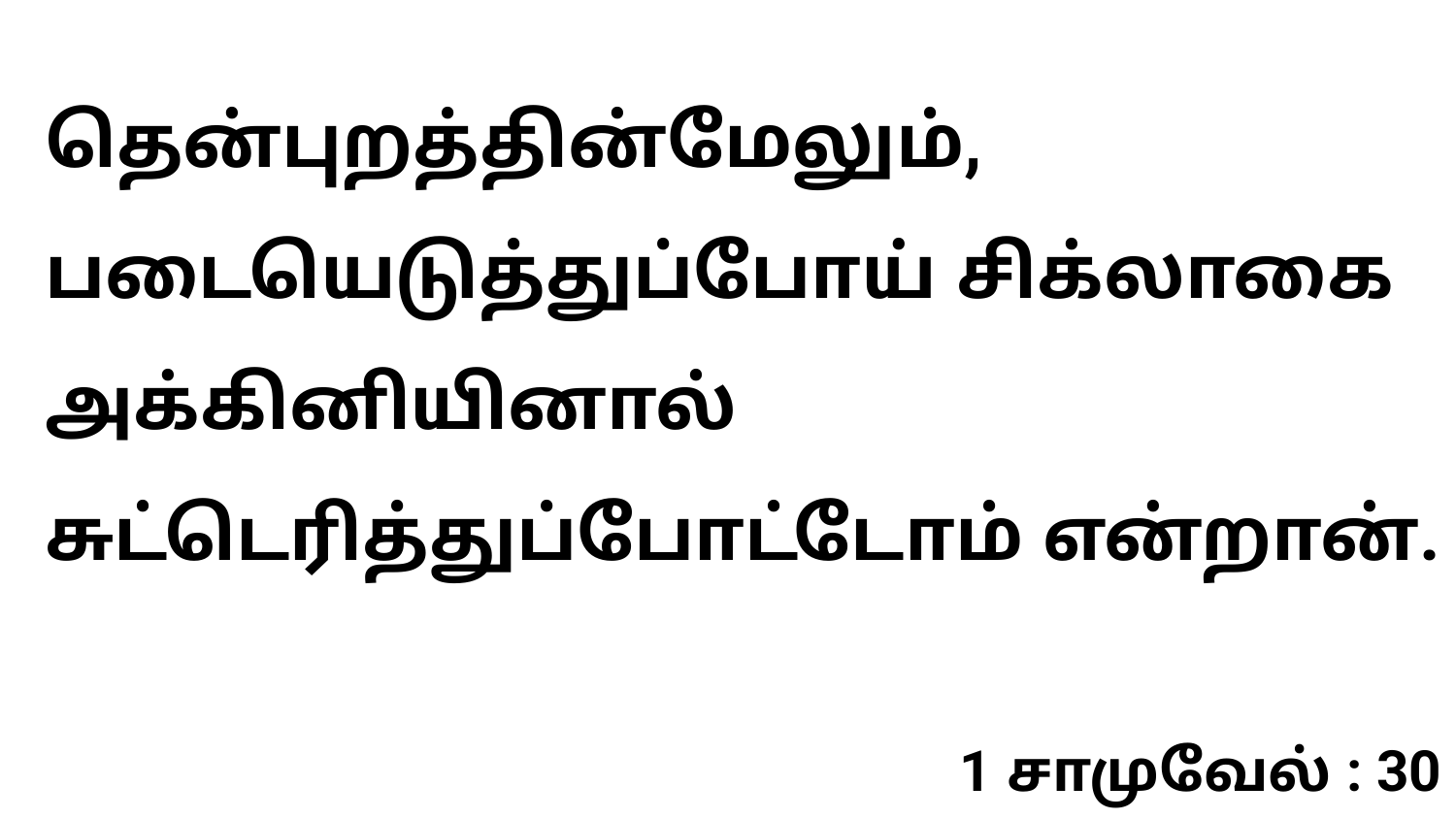

தென்புறத்தின்மேலும், படையெடுத்துப்போய் சிக்லாகை அக்கினியினால் சுட்டெரித்துப்போட்டோம் என்றான்.
1 சாமுவேல் : 30